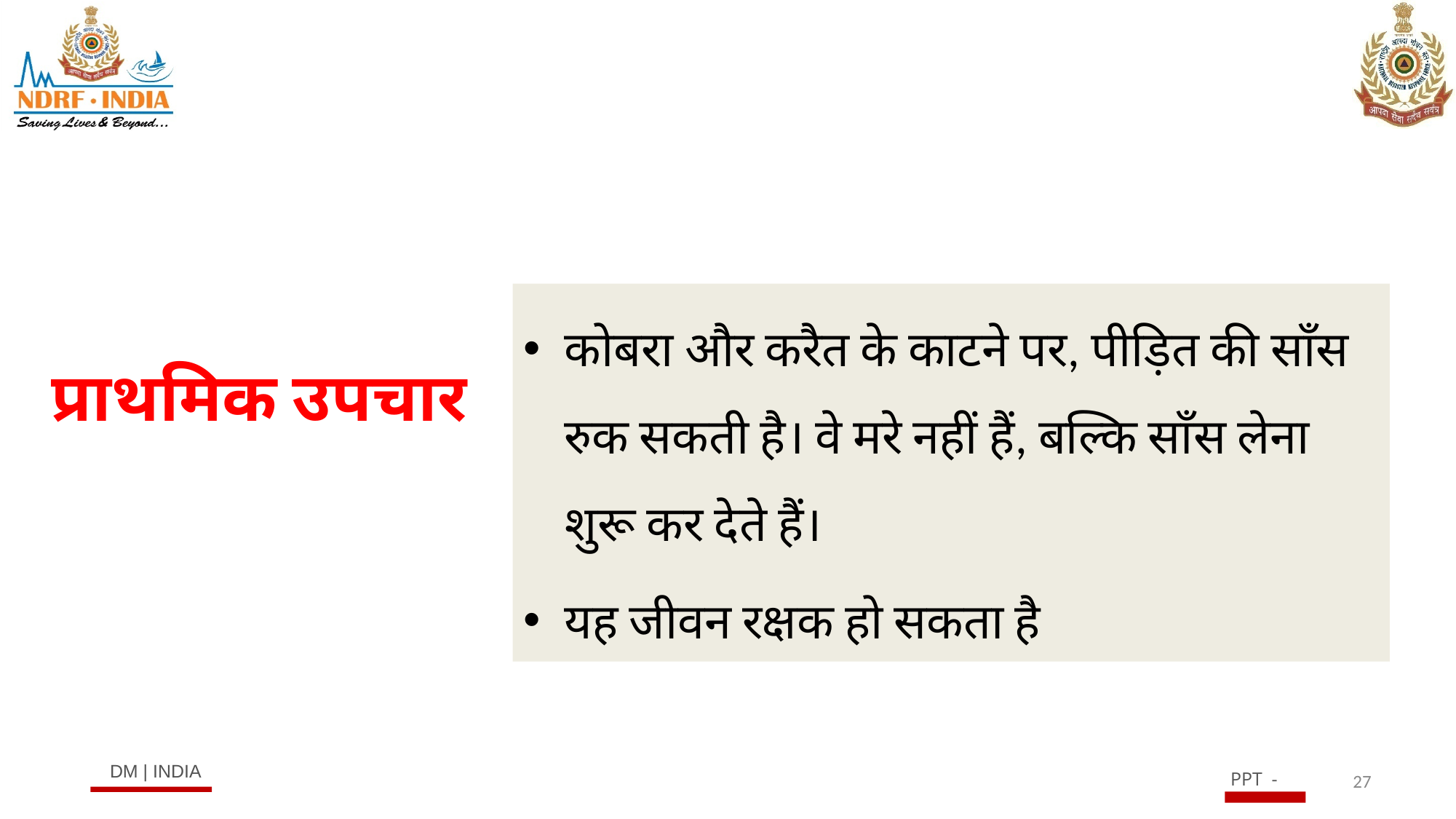

कोबरा और करैत के काटने पर, पीड़ित की साँस रुक सकती है। वे मरे नहीं हैं, बल्कि साँस लेना शुरू कर देते हैं।
यह जीवन रक्षक हो सकता है

# प्राथमिक उपचार
27